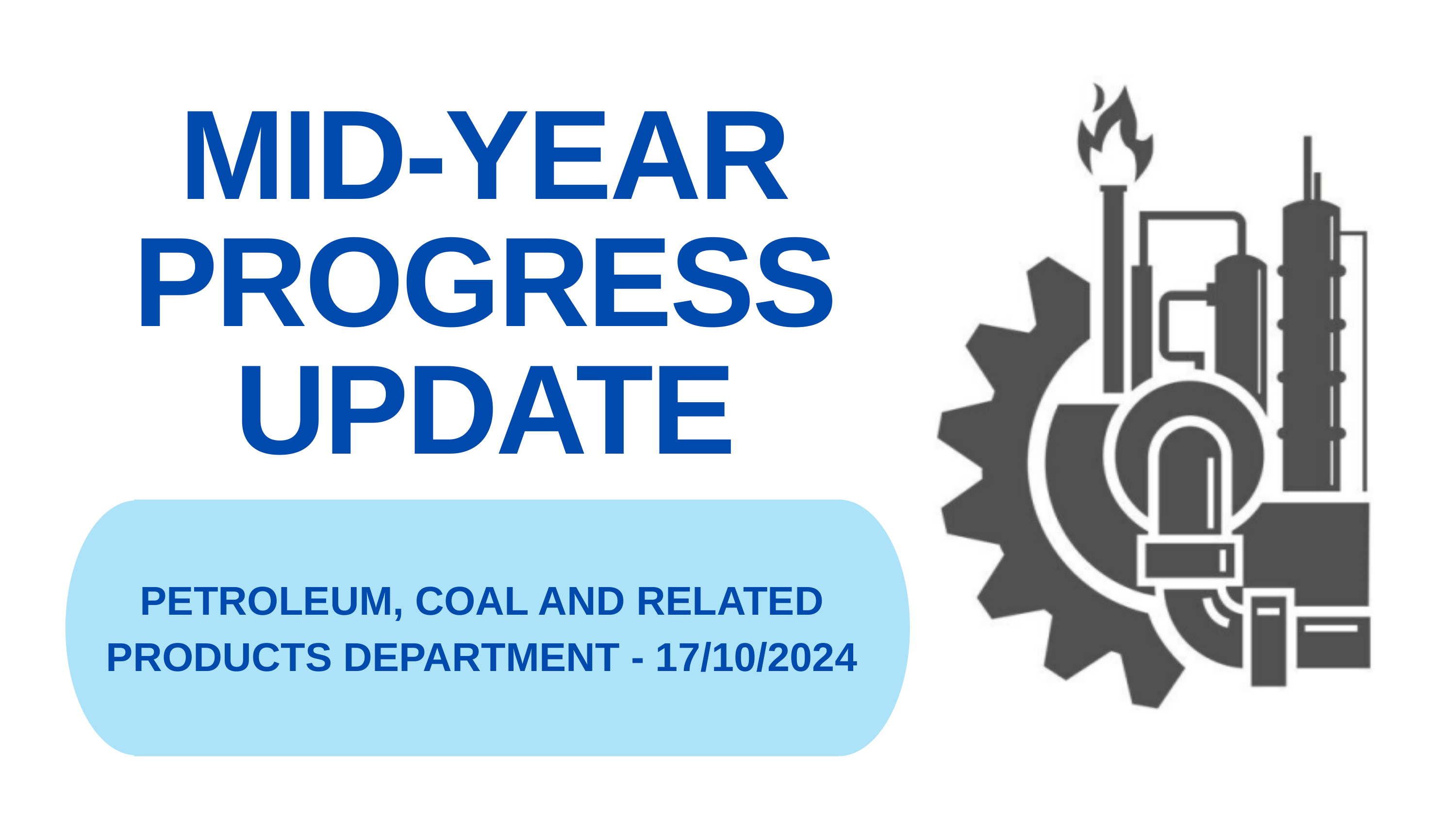

MID-YEAR
PROGRESS
UPDATE

PETROLEUM, COAL AND RELATED PRODUCTS DEPARTMENT - 17/10/2024